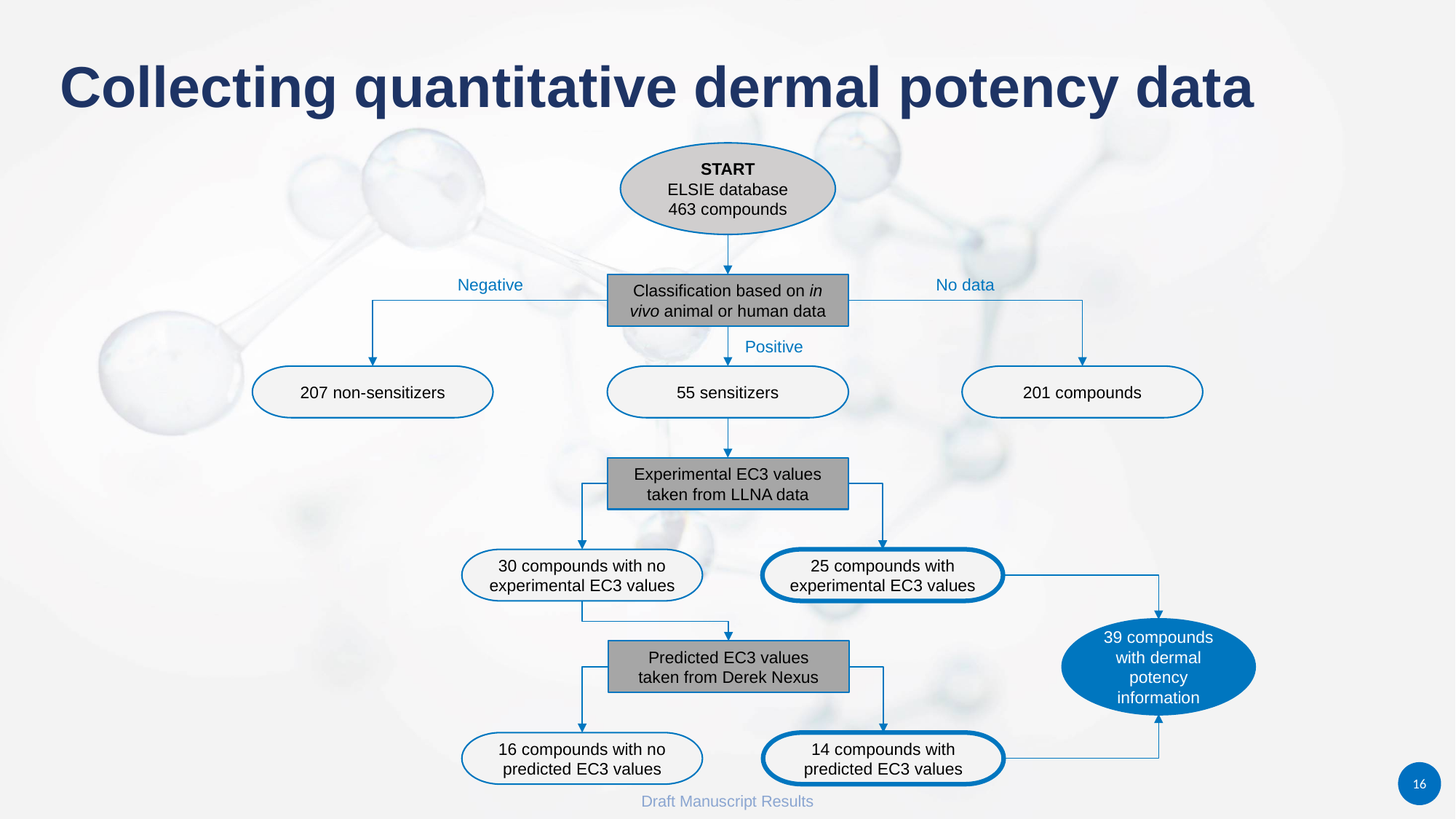

Collecting quantitative dermal potency data
START
ELSIE database
463 compounds
Negative
No data
Classification based on in vivo animal or human data
Positive
207 non-sensitizers
55 sensitizers
201 compounds
Experimental EC3 values
taken from LLNA data
30 compounds with no experimental EC3 values
25 compounds with experimental EC3 values
39 compounds with dermal potency information
Predicted EC3 values
taken from Derek Nexus
16 compounds with no predicted EC3 values
14 compounds with predicted EC3 values
Draft Manuscript Results